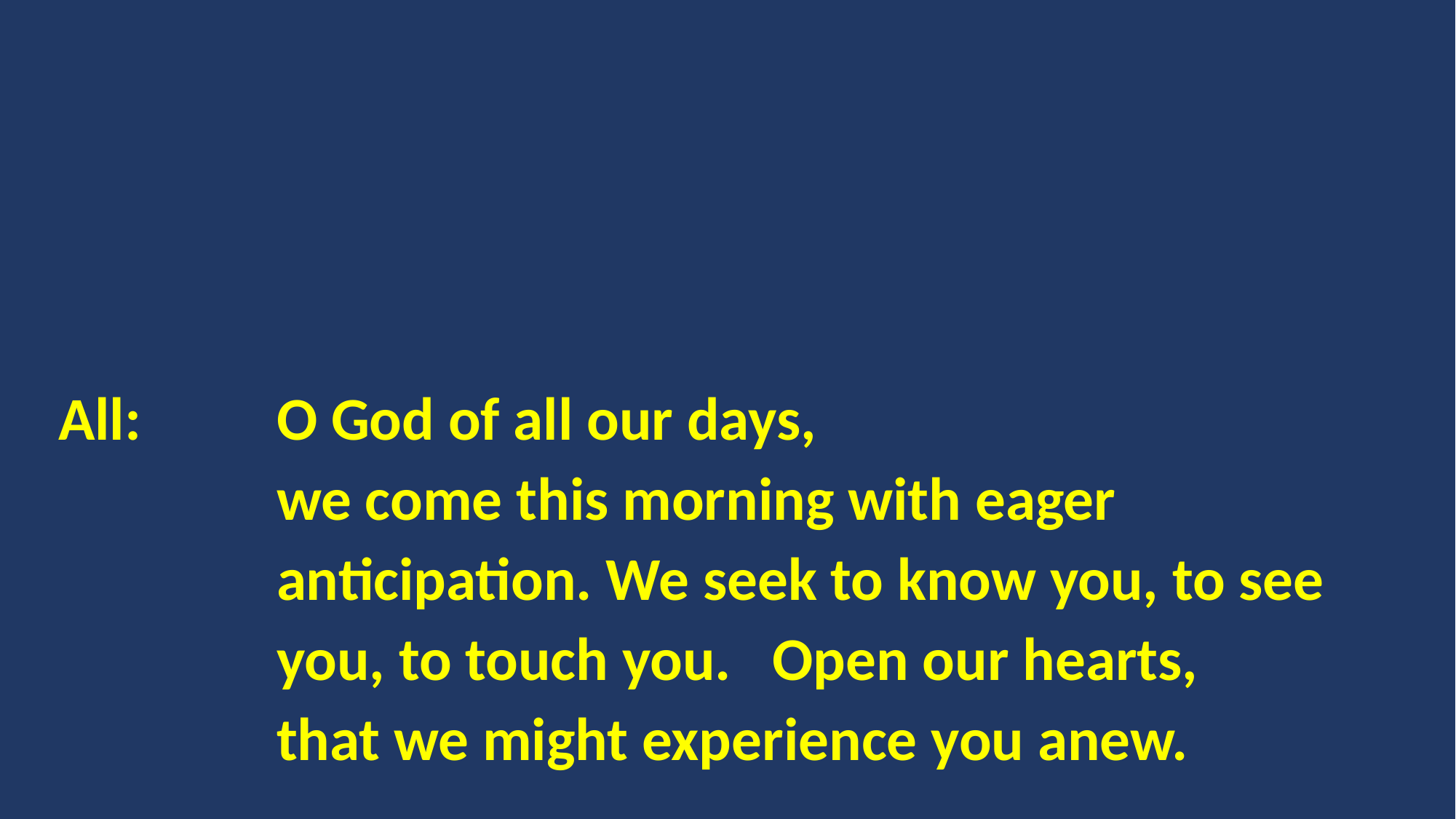

All:		O God of all our days,
		we come this morning with eager 					anticipation. We seek to know you, to see 			you, to touch you.   Open our hearts,
		that we might experience you anew.